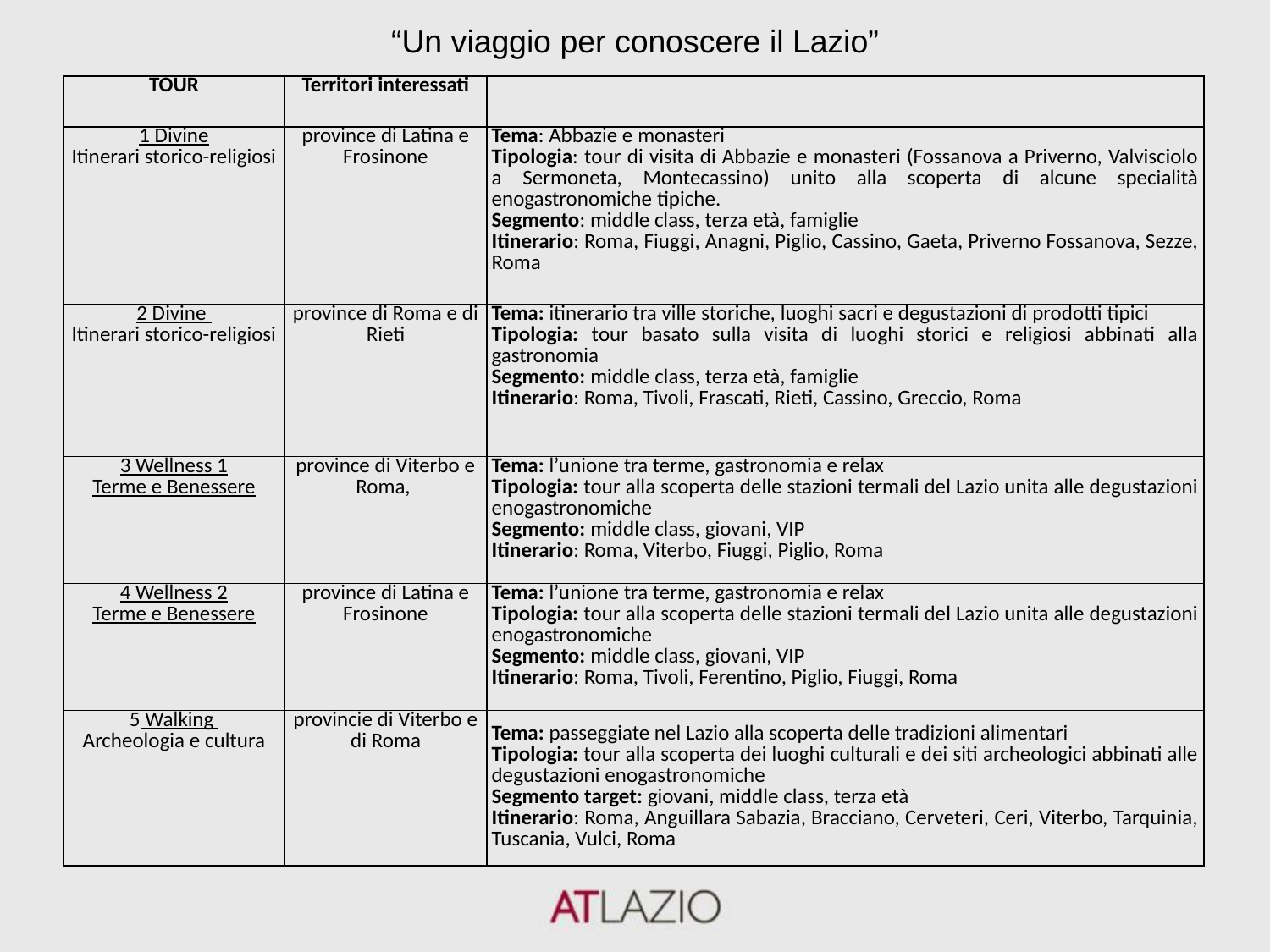

“Un viaggio per conoscere il Lazio”
| TOUR | Territori interessati |  |
| --- | --- | --- |
| 1 Divine Itinerari storico-religiosi | province di Latina e Frosinone | Tema: Abbazie e monasteri Tipologia: tour di visita di Abbazie e monasteri (Fossanova a Priverno, Valvisciolo a Sermoneta, Montecassino) unito alla scoperta di alcune specialità enogastronomiche tipiche. Segmento: middle class, terza età, famiglie Itinerario: Roma, Fiuggi, Anagni, Piglio, Cassino, Gaeta, Priverno Fossanova, Sezze, Roma |
| 2 Divine Itinerari storico-religiosi | province di Roma e di Rieti | Tema: itinerario tra ville storiche, luoghi sacri e degustazioni di prodotti tipici Tipologia: tour basato sulla visita di luoghi storici e religiosi abbinati alla gastronomia Segmento: middle class, terza età, famiglie Itinerario: Roma, Tivoli, Frascati, Rieti, Cassino, Greccio, Roma |
| 3 Wellness 1 Terme e Benessere | province di Viterbo e Roma, | Tema: l’unione tra terme, gastronomia e relax Tipologia: tour alla scoperta delle stazioni termali del Lazio unita alle degustazioni enogastronomiche Segmento: middle class, giovani, VIP Itinerario: Roma, Viterbo, Fiuggi, Piglio, Roma |
| 4 Wellness 2 Terme e Benessere | province di Latina e Frosinone | Tema: l’unione tra terme, gastronomia e relax Tipologia: tour alla scoperta delle stazioni termali del Lazio unita alle degustazioni enogastronomiche Segmento: middle class, giovani, VIP Itinerario: Roma, Tivoli, Ferentino, Piglio, Fiuggi, Roma |
| 5 Walking Archeologia e cultura | provincie di Viterbo e di Roma | Tema: passeggiate nel Lazio alla scoperta delle tradizioni alimentari Tipologia: tour alla scoperta dei luoghi culturali e dei siti archeologici abbinati alle degustazioni enogastronomiche Segmento target: giovani, middle class, terza età Itinerario: Roma, Anguillara Sabazia, Bracciano, Cerveteri, Ceri, Viterbo, Tarquinia, Tuscania, Vulci, Roma |